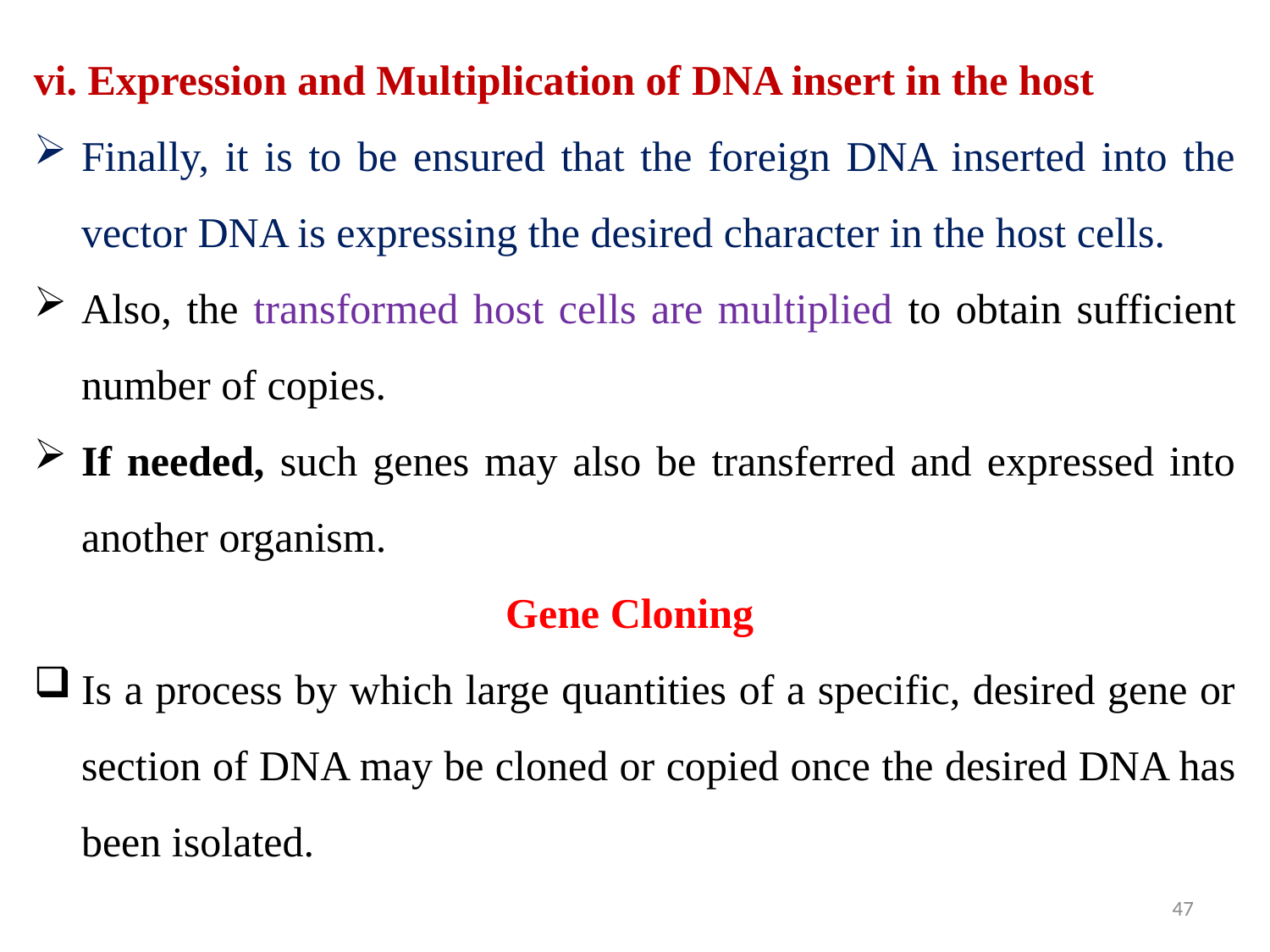

vi. Expression and Multiplication of DNA insert in the host
Finally, it is to be ensured that the foreign DNA inserted into the vector DNA is expressing the desired character in the host cells.
Also, the transformed host cells are multiplied to obtain sufficient number of copies.
If needed, such genes may also be transferred and expressed into another organism.
Gene Cloning
Is a process by which large quantities of a specific, desired gene or section of DNA may be cloned or copied once the desired DNA has been isolated.
47